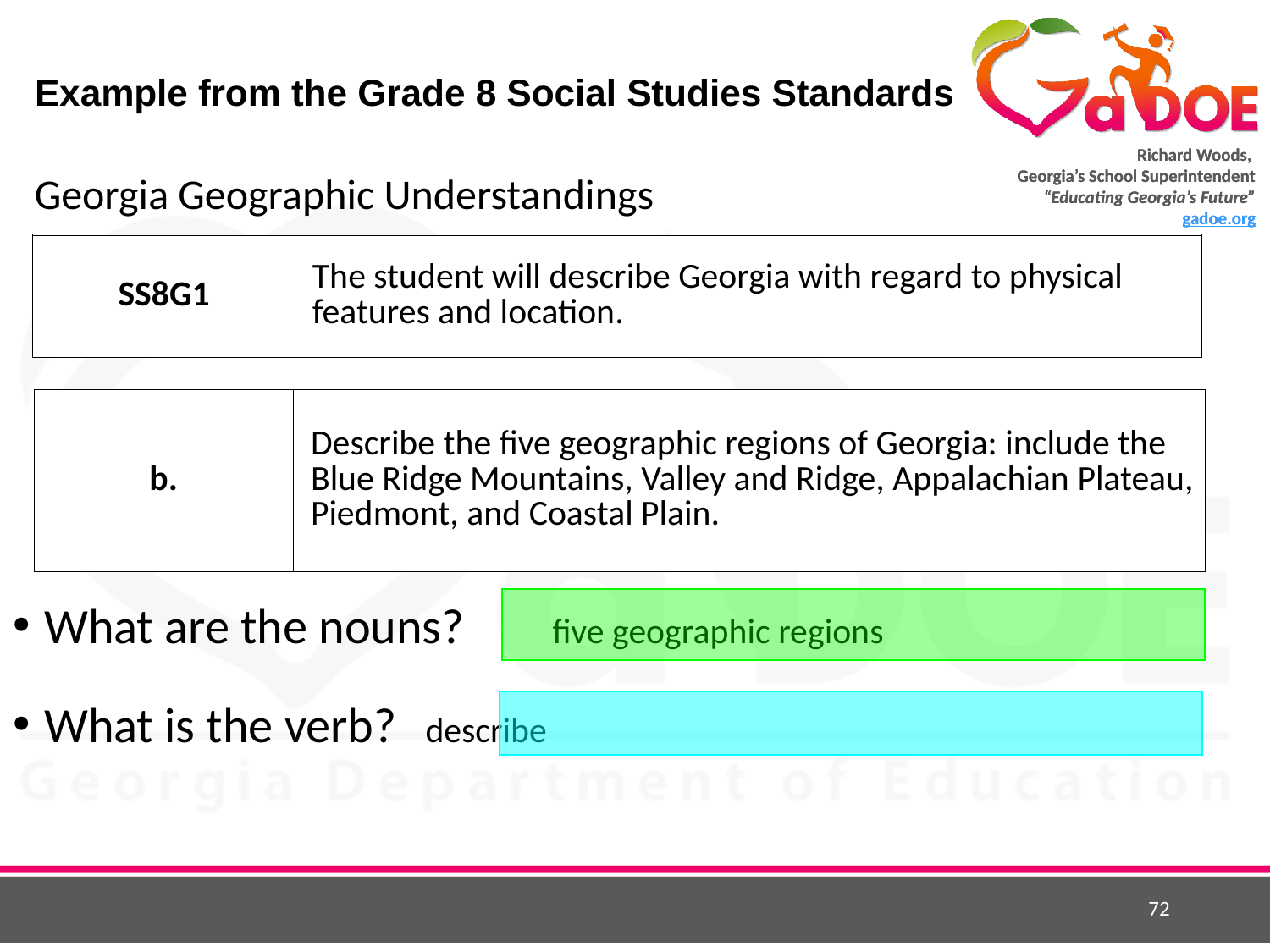

# Example from the Grade 8 Social Studies Standards
Georgia Geographic Understandings
| SS8G1 | The student will describe Georgia with regard to physical features and location. |
| --- | --- |
| b. | Describe the five geographic regions of Georgia: include the Blue Ridge Mountains, Valley and Ridge, Appalachian Plateau, Piedmont, and Coastal Plain. |
| --- | --- |
What are the nouns?	five geographic regions
What is the verb?	describe

72